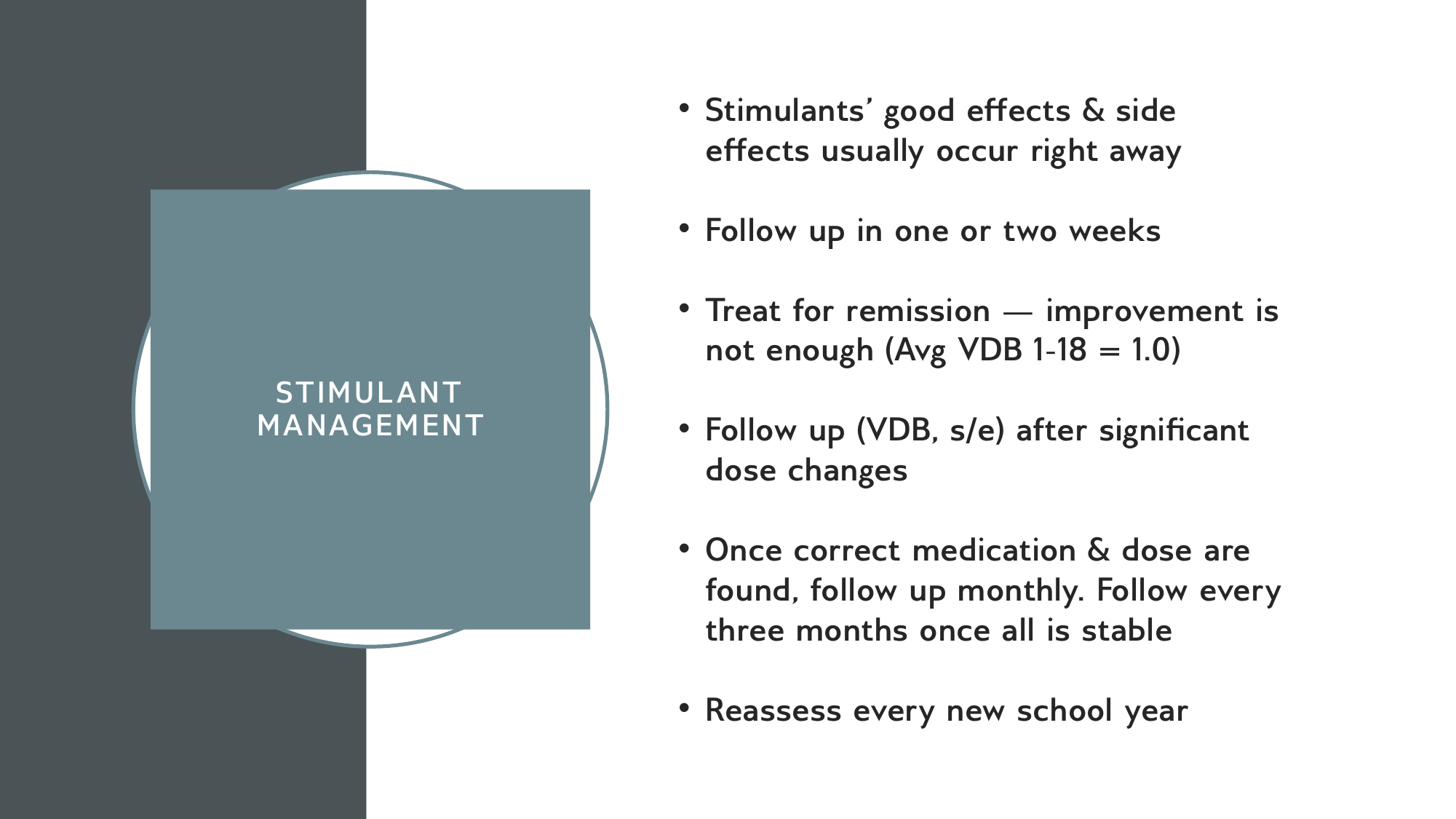

Stimulants’ good effects & side effects usually occur right away

Follow up in one or two weeks

Treat for remission — improvement is not enough (Avg VDB 1-18 = 1.0)

Follow up (VDB, s/e) after significant dose changes

Once correct medication & dose are found, follow up monthly. Follow every three months once all is stable

Reassess every new school year

# Stimulant management